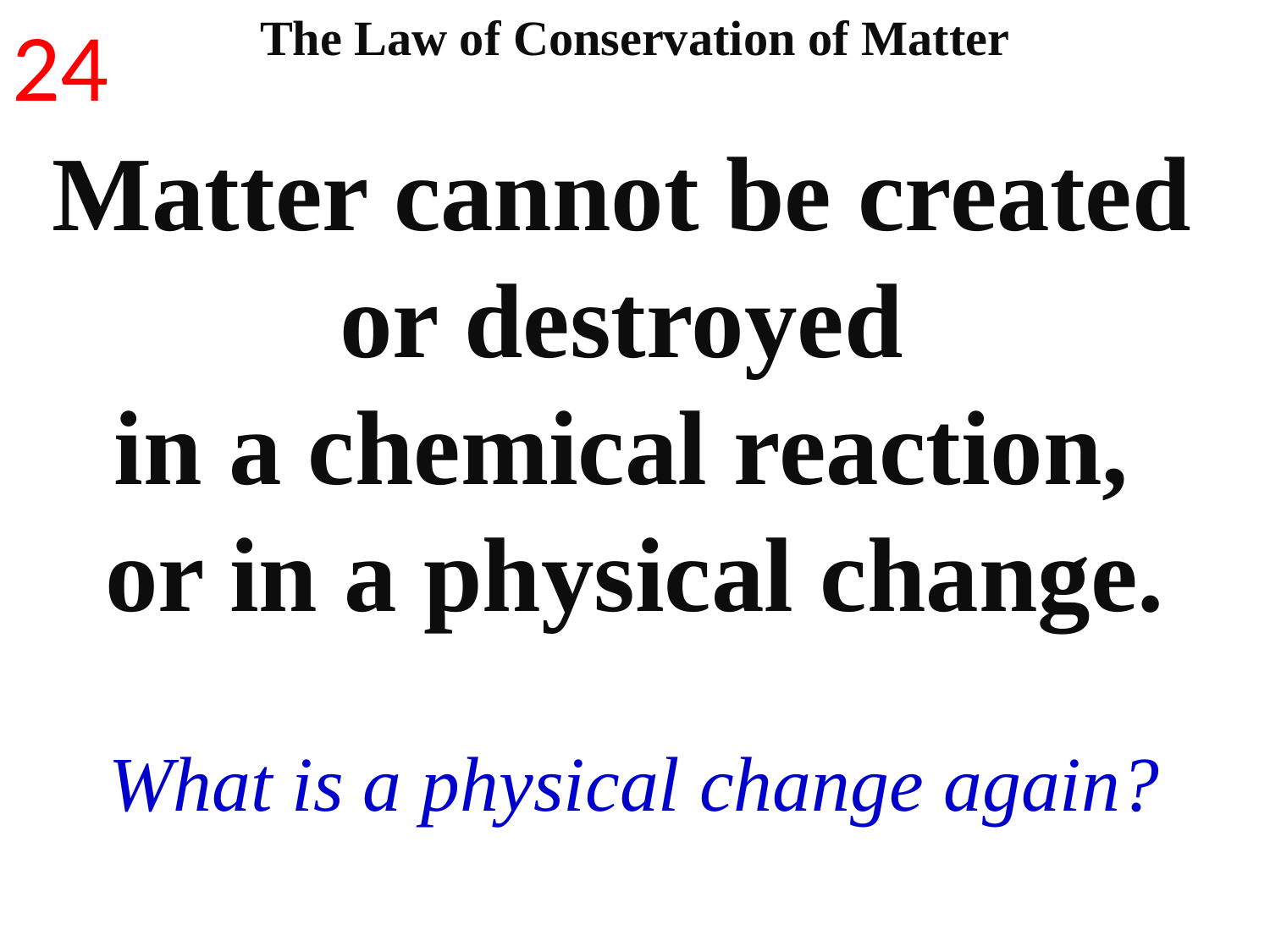

The Law of Conservation of Matter

Matter cannot be created
or destroyed
in a chemical reaction,
or in a physical change.

What is a physical change again?

24